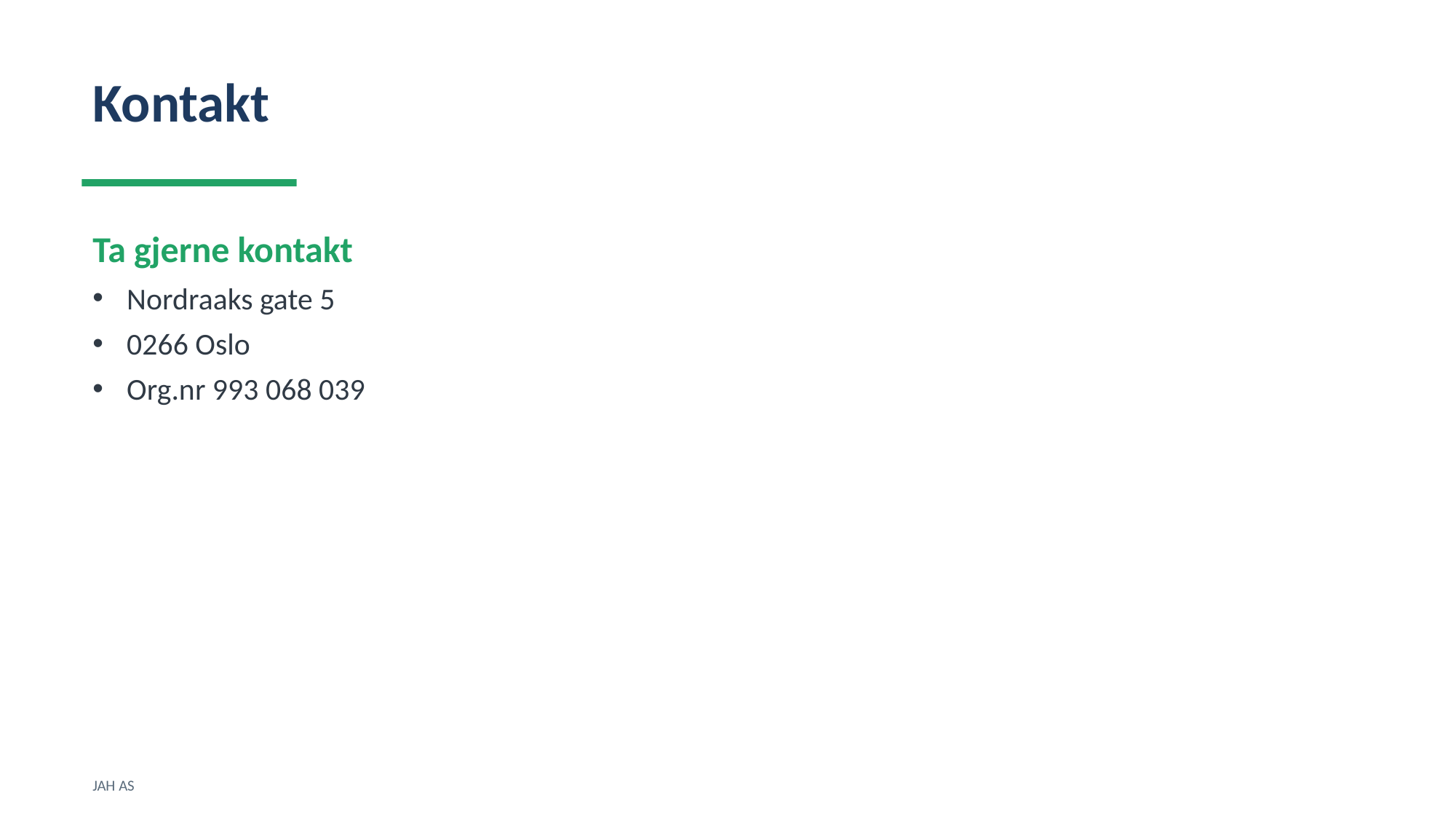

Kontakt

Ta gjerne kontakt
Nordraaks gate 5
0266 Oslo
Org.nr 993 068 039
JAH AS